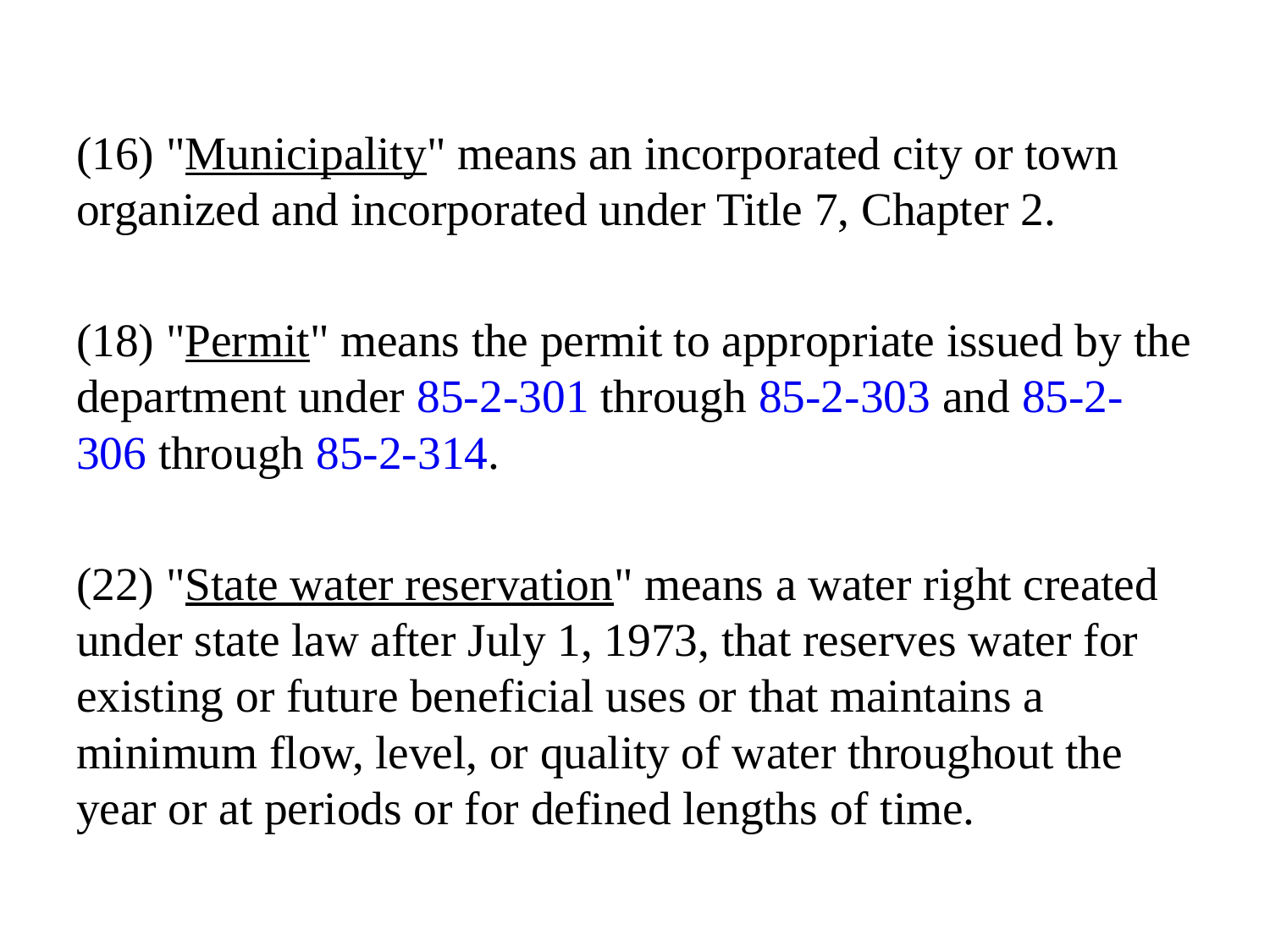

(16) "Municipality" means an incorporated city or town organized and incorporated under Title 7, Chapter 2.

(18) "Permit" means the permit to appropriate issued by the department under 85-2-301 through 85-2-303 and 85-2-306 through 85-2-314.

(22) "State water reservation" means a water right created under state law after July 1, 1973, that reserves water for existing or future beneficial uses or that maintains a minimum flow, level, or quality of water throughout the year or at periods or for defined lengths of time.